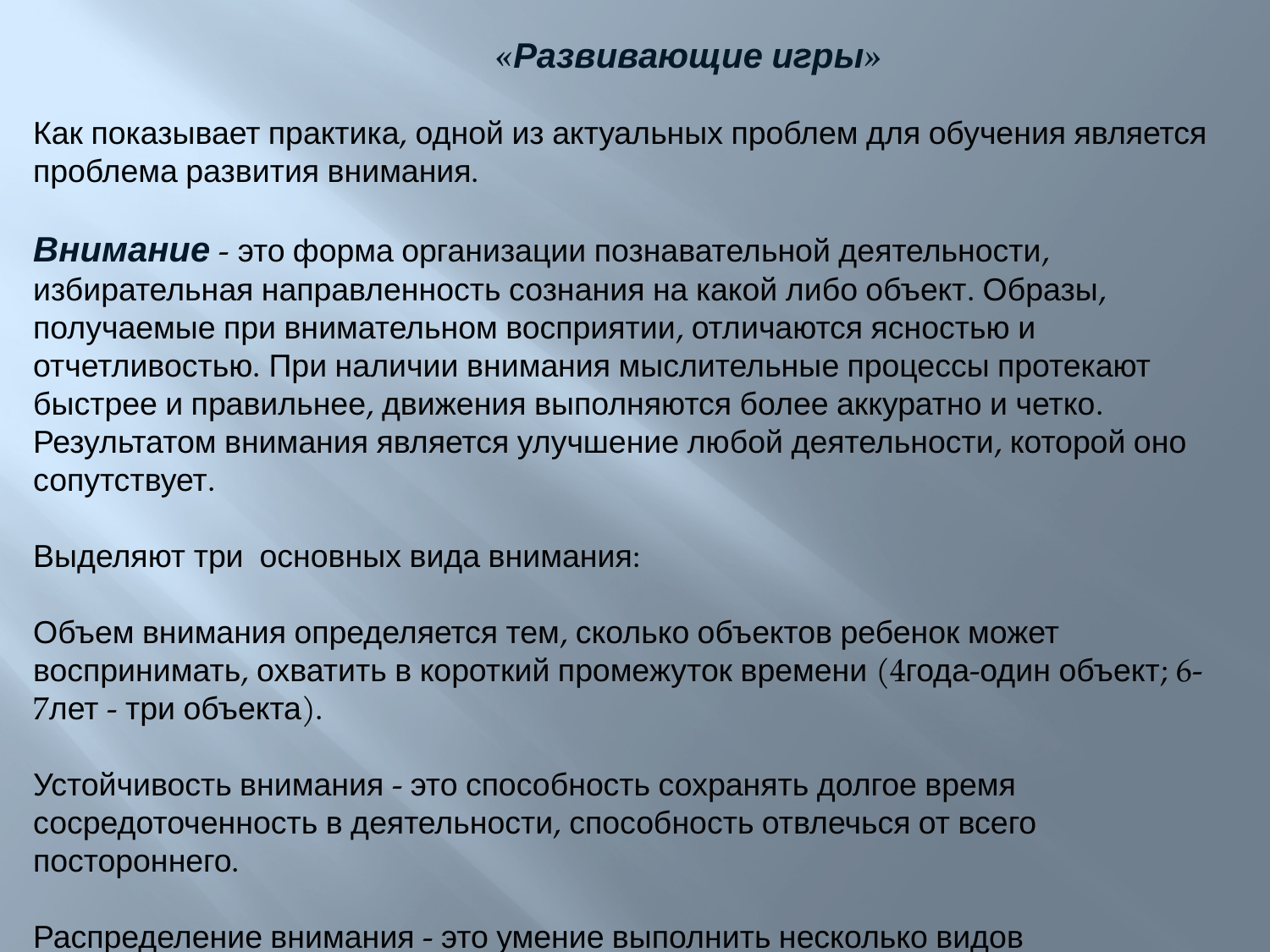

«Развивающие игры»

Как показывает практика, одной из актуальных проблем для обучения является проблема развития внимания.

Внимание - это форма организации познавательной деятельности, избирательная направленность сознания на какой либо объект. Образы, получаемые при внимательном восприятии, отличаются ясностью и отчетливостью. При наличии внимания мыслительные процессы протекают быстрее и правильнее, движения выполняются более аккуратно и четко. Результатом внимания является улучшение любой деятельности, которой оно сопутствует.

Выделяют три  основных вида внимания:

Объем внимания определяется тем, сколько объектов ребенок может воспринимать, охватить в короткий промежуток времени (4года-один объект; 6-7лет - три объекта).

Устойчивость внимания - это способность сохранять долгое время сосредоточенность в деятельности, способность отвлечься от всего постороннего.

Распределение внимания - это умение выполнить несколько видов деятельности одновременно.